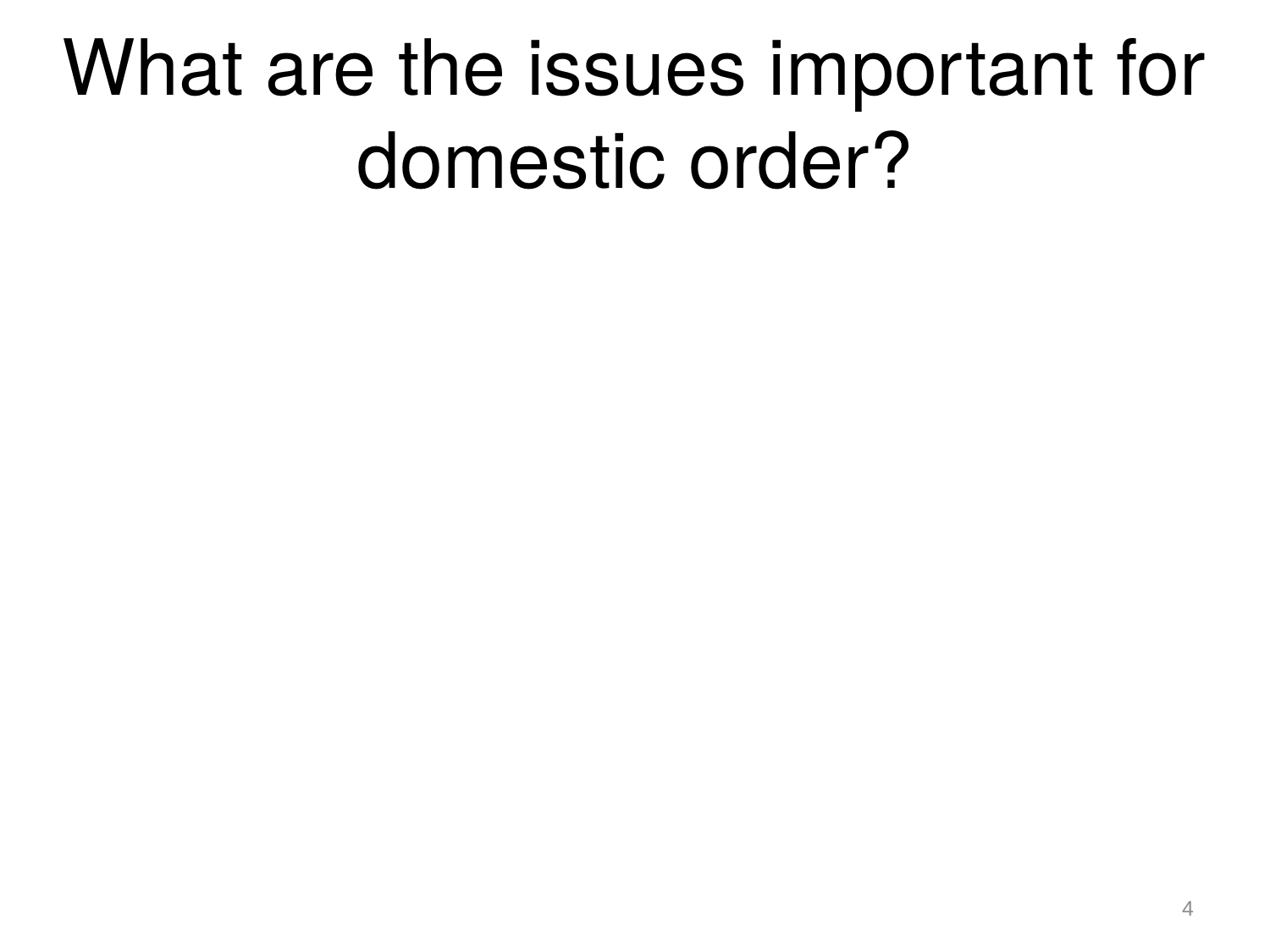

# What are the issues important for domestic order?
4